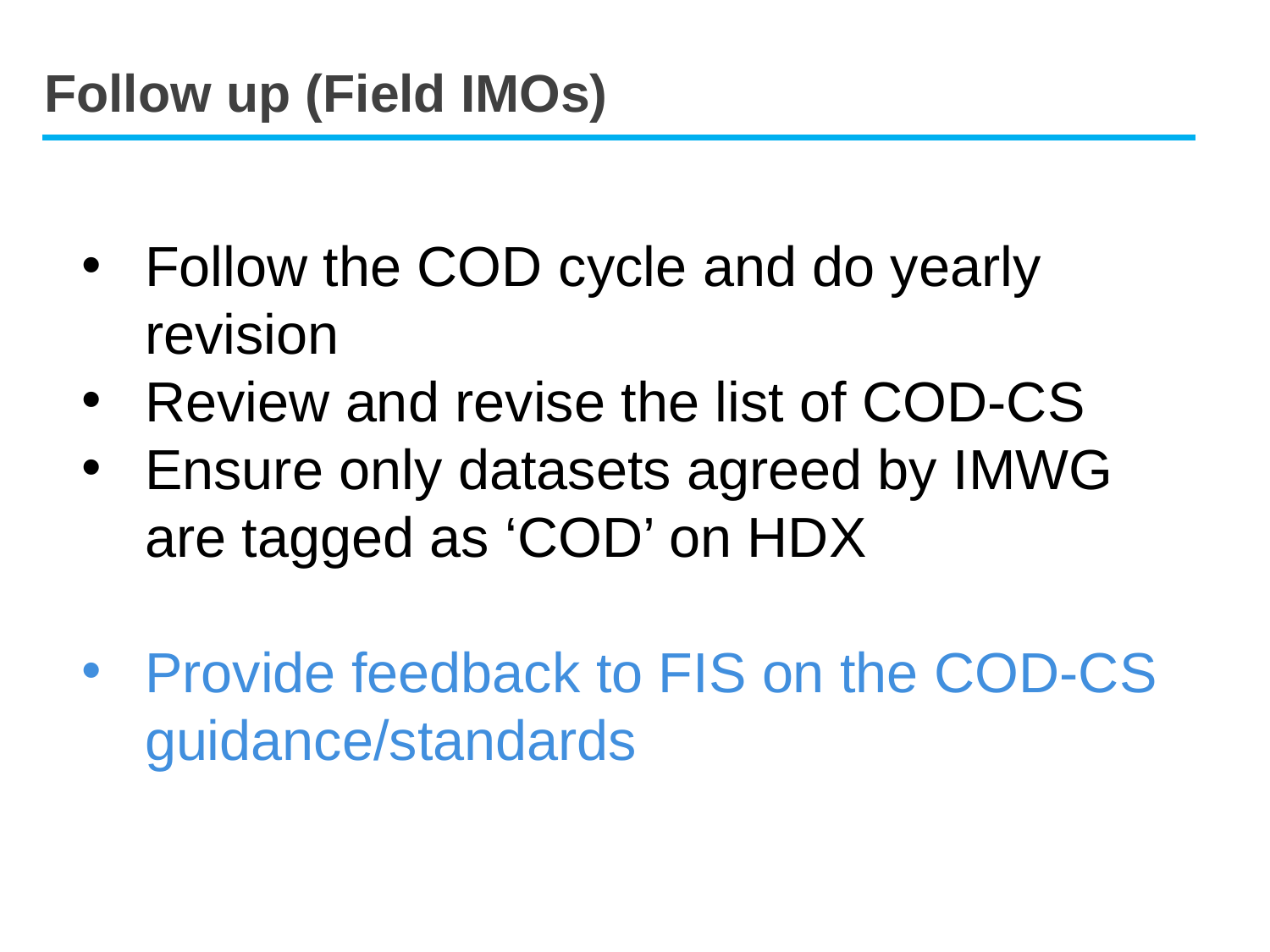

Follow up (Field IMOs)

Follow the COD cycle and do yearly revision
Review and revise the list of COD-CS
Ensure only datasets agreed by IMWG are tagged as ‘COD’ on HDX

Provide feedback to FIS on the COD-CS guidance/standards